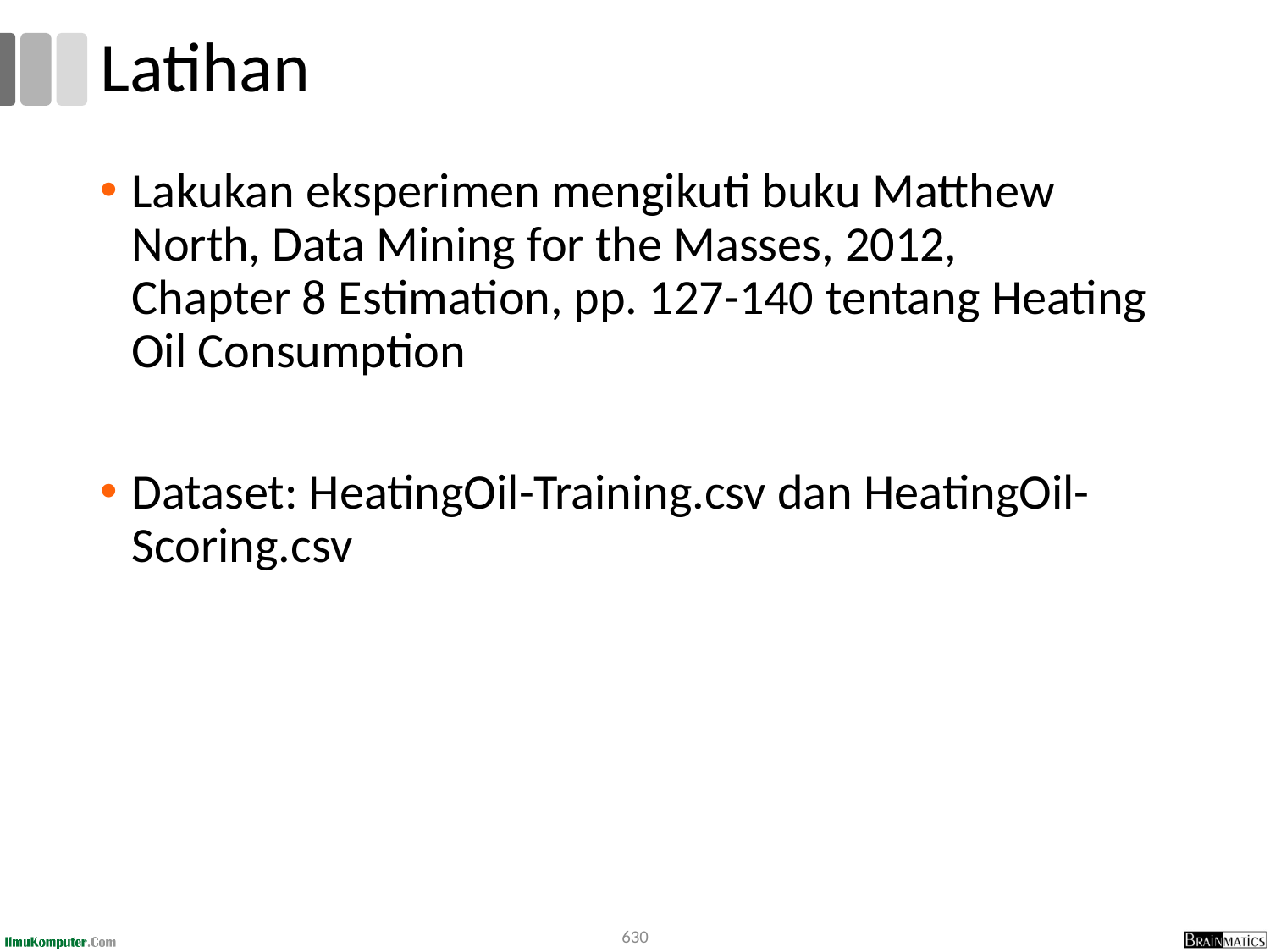

# Latihan
Lakukan eksperimen mengikuti buku Matthew North, Data Mining for the Masses, 2012,
Chapter 8 Estimation, pp. 127-140 tentang Heating Oil Consumption

Dataset: HeatingOil-Training.csv dan HeatingOil-Scoring.csv

630